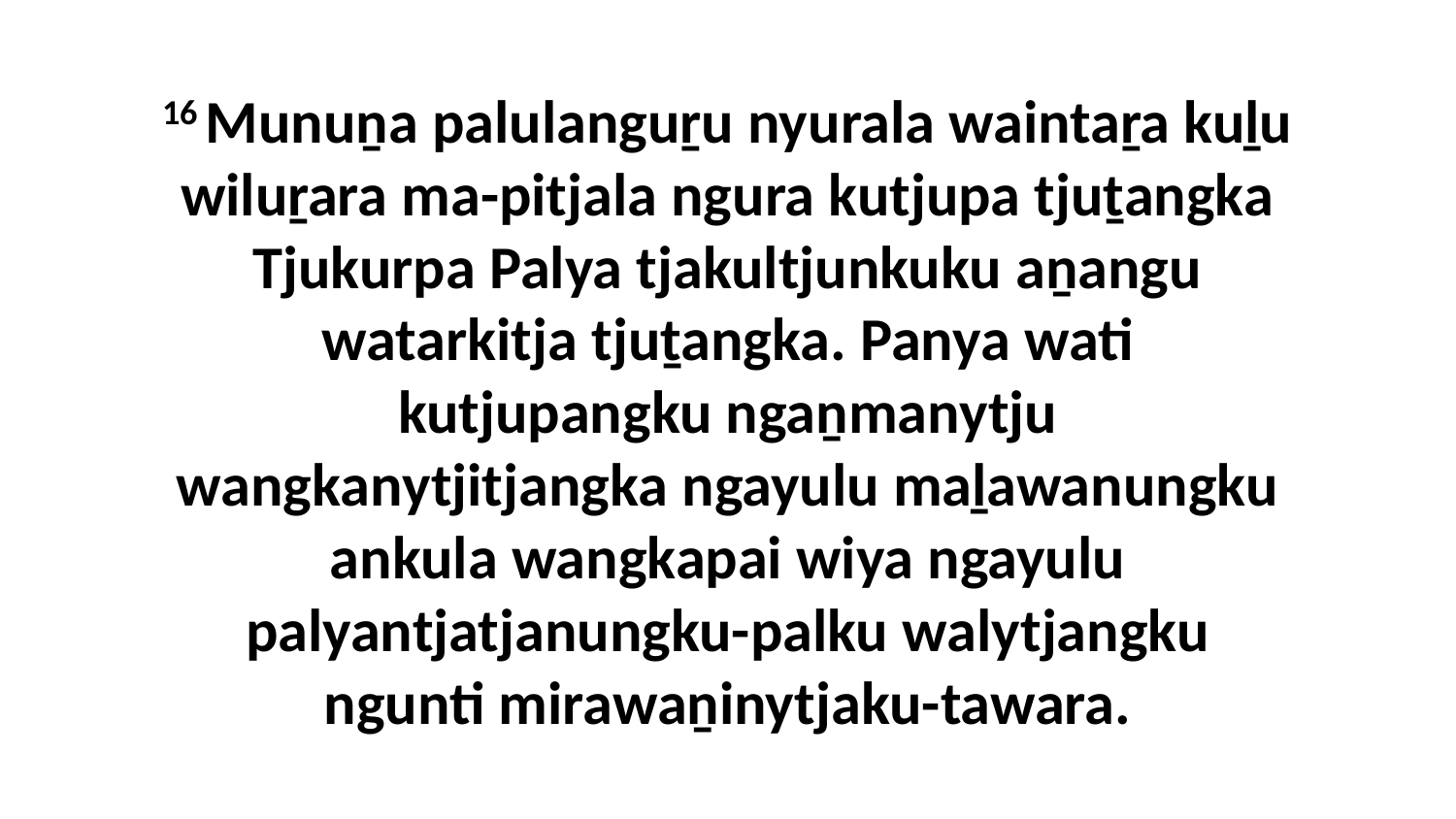

16 Munuṉa palulanguṟu nyurala waintaṟa kuḻu wiluṟara ma-pitjala ngura kutjupa tjuṯangka Tjukurpa Palya tjakultjunkuku aṉangu watarkitja tjuṯangka. Panya wati kutjupangku ngaṉmanytju wangkanytjitjangka ngayulu maḻawanungku ankula wangkapai wiya ngayulu palyantjatjanungku-palku walytjangku ngunti mirawaṉinytjaku-tawara.